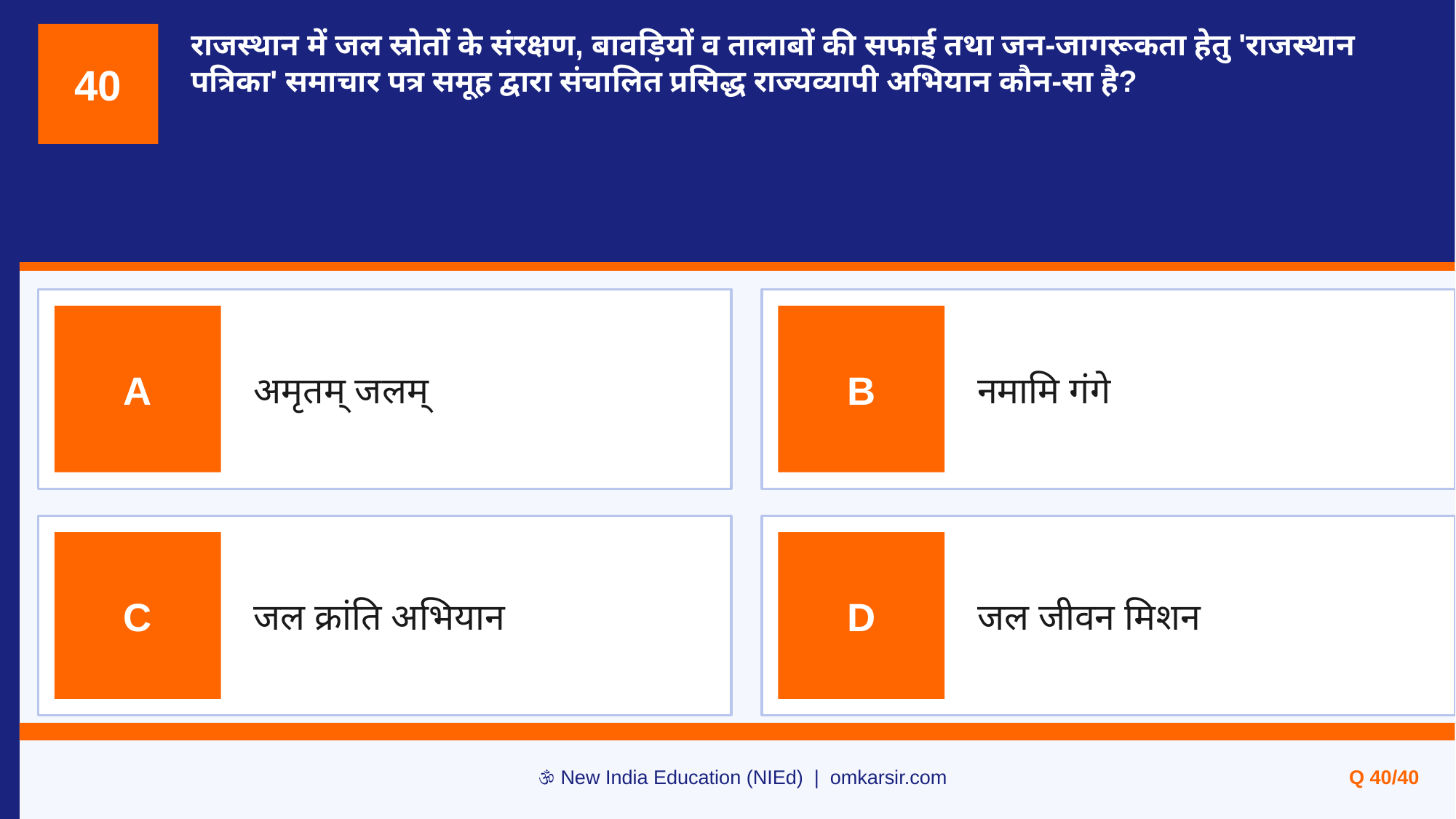

राजस्थान में जल स्रोतों के संरक्षण, बावड़ियों व तालाबों की सफाई तथा जन-जागरूकता हेतु 'राजस्थान पत्रिका' समाचार पत्र समूह द्वारा संचालित प्रसिद्ध राज्यव्यापी अभियान कौन-सा है?
40

अमृतम् जलम्
नमामि गंगे
A
B

जल क्रांति अभियान
जल जीवन मिशन
C
D

🕉️ New India Education (NIEd)  |  omkarsir.com
Q 40/40